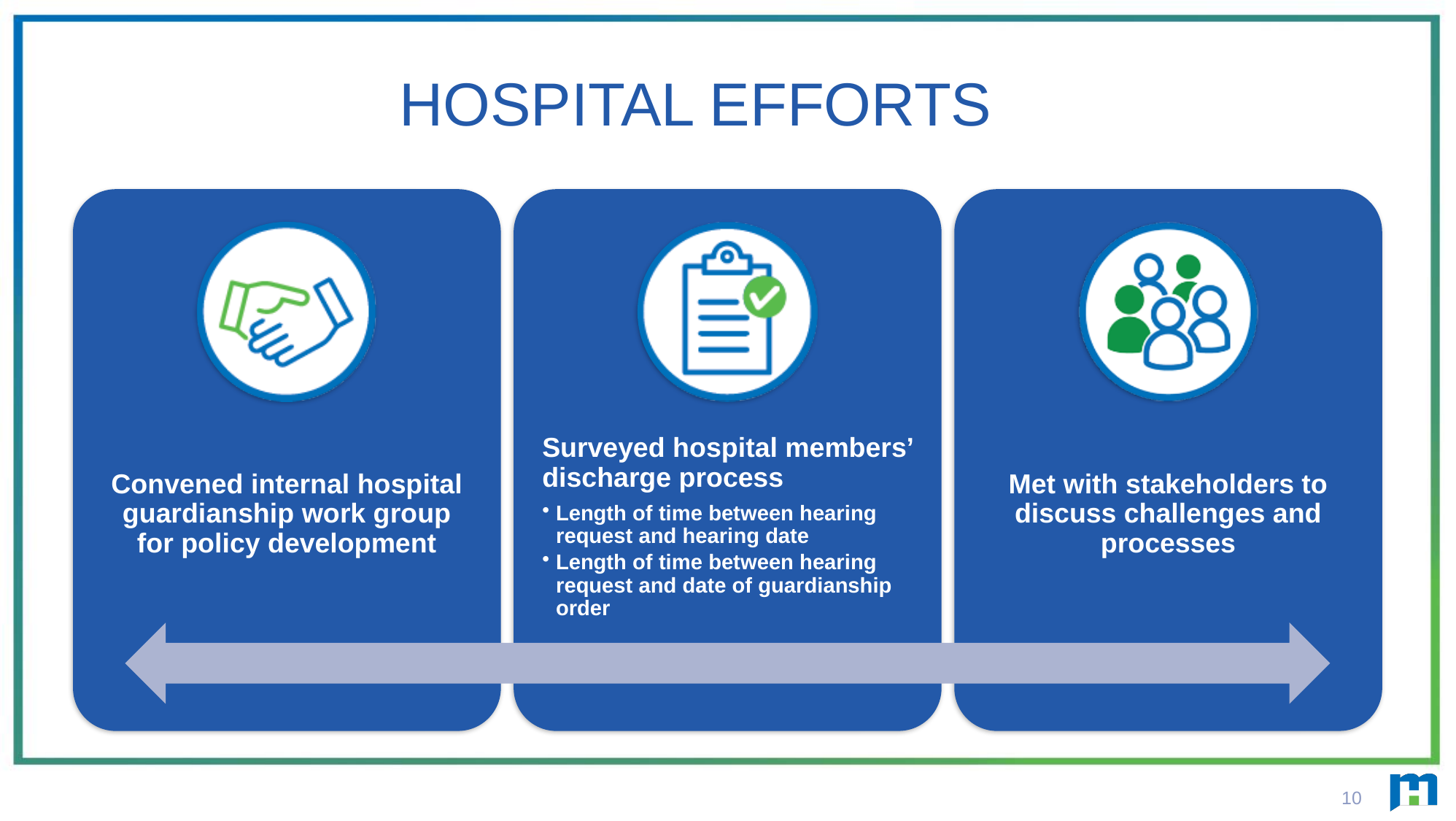

# Hospital Efforts
Convened internal hospital guardianship work group for policy development
Surveyed hospital members’ discharge process
Length of time between hearing request and hearing date
Length of time between hearing request and date of guardianship order
Met with stakeholders to discuss challenges and processes

10